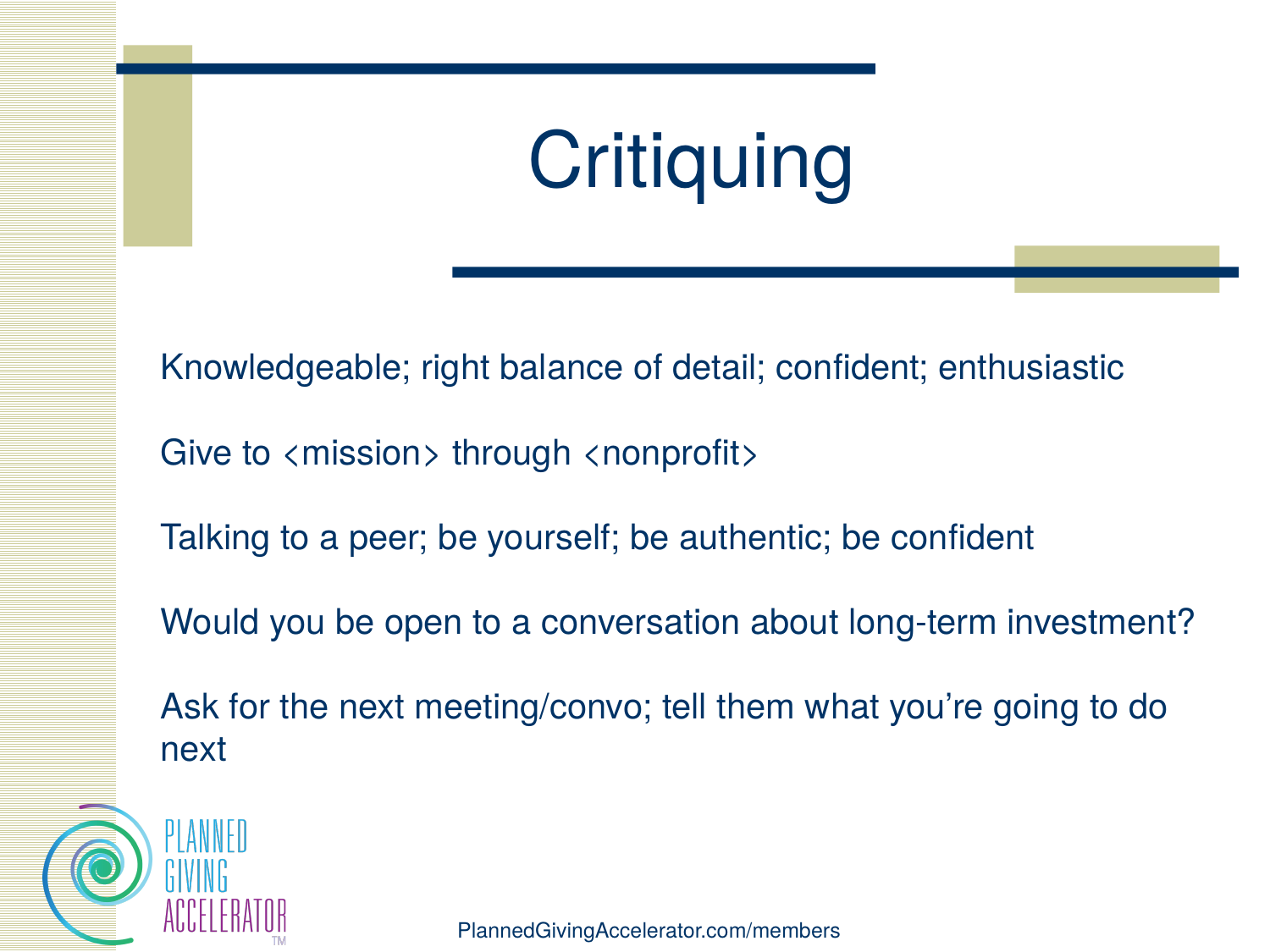

# Critiquing

Knowledgeable; right balance of detail; confident; enthusiastic

Give to <mission> through <nonprofit>

Talking to a peer; be yourself; be authentic; be confident

Would you be open to a conversation about long-term investment?

Ask for the next meeting/convo; tell them what you’re going to do next

PlannedGivingAccelerator.com/members